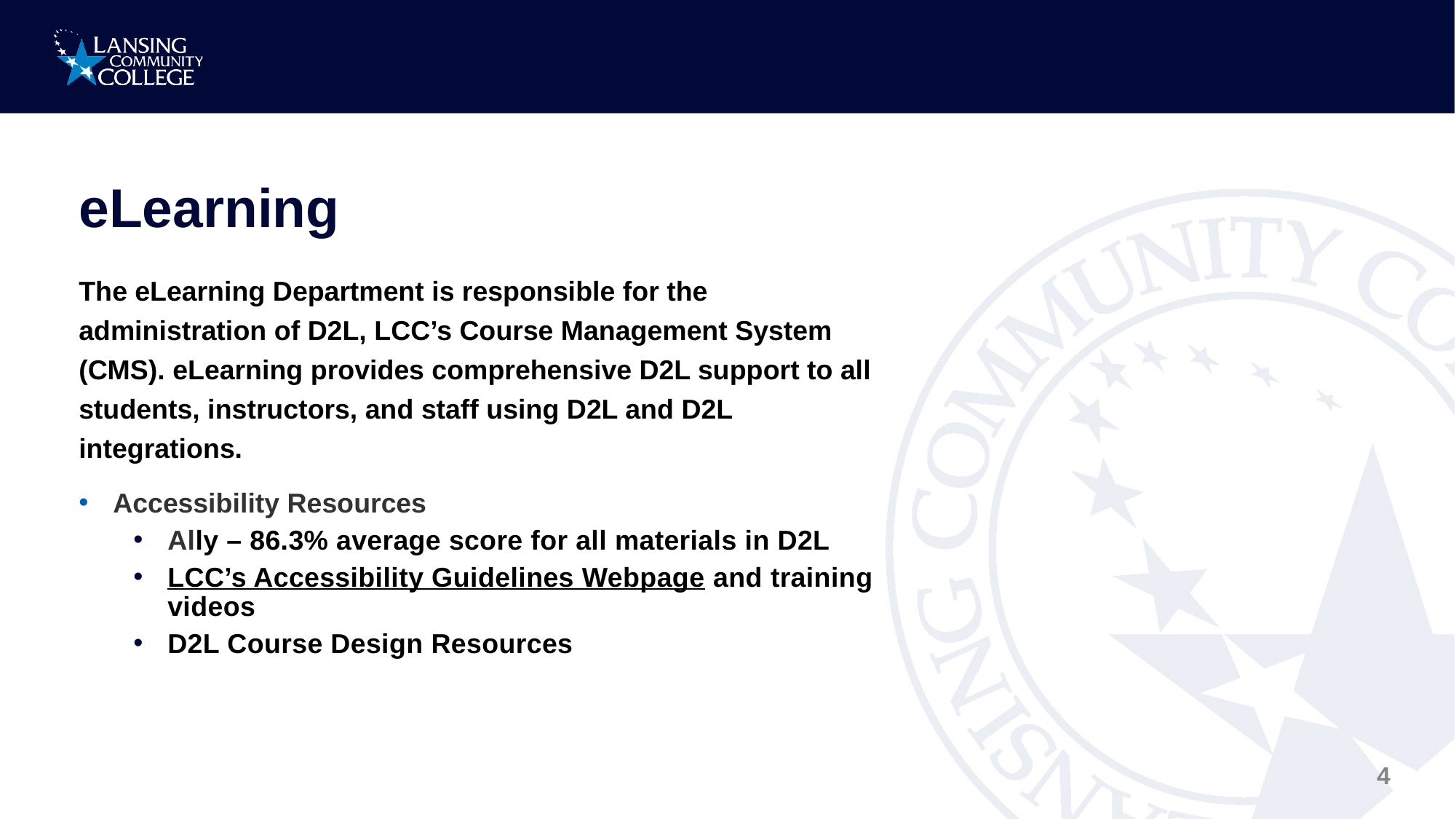

# eLearning
The eLearning Department is responsible for the administration of D2L, LCC’s Course Management System (CMS). eLearning provides comprehensive D2L support to all students, instructors, and staff using D2L and D2L integrations.
Accessibility Resources
Ally – 86.3% average score for all materials in D2L
LCC’s Accessibility Guidelines Webpage and training videos
D2L Course Design Resources